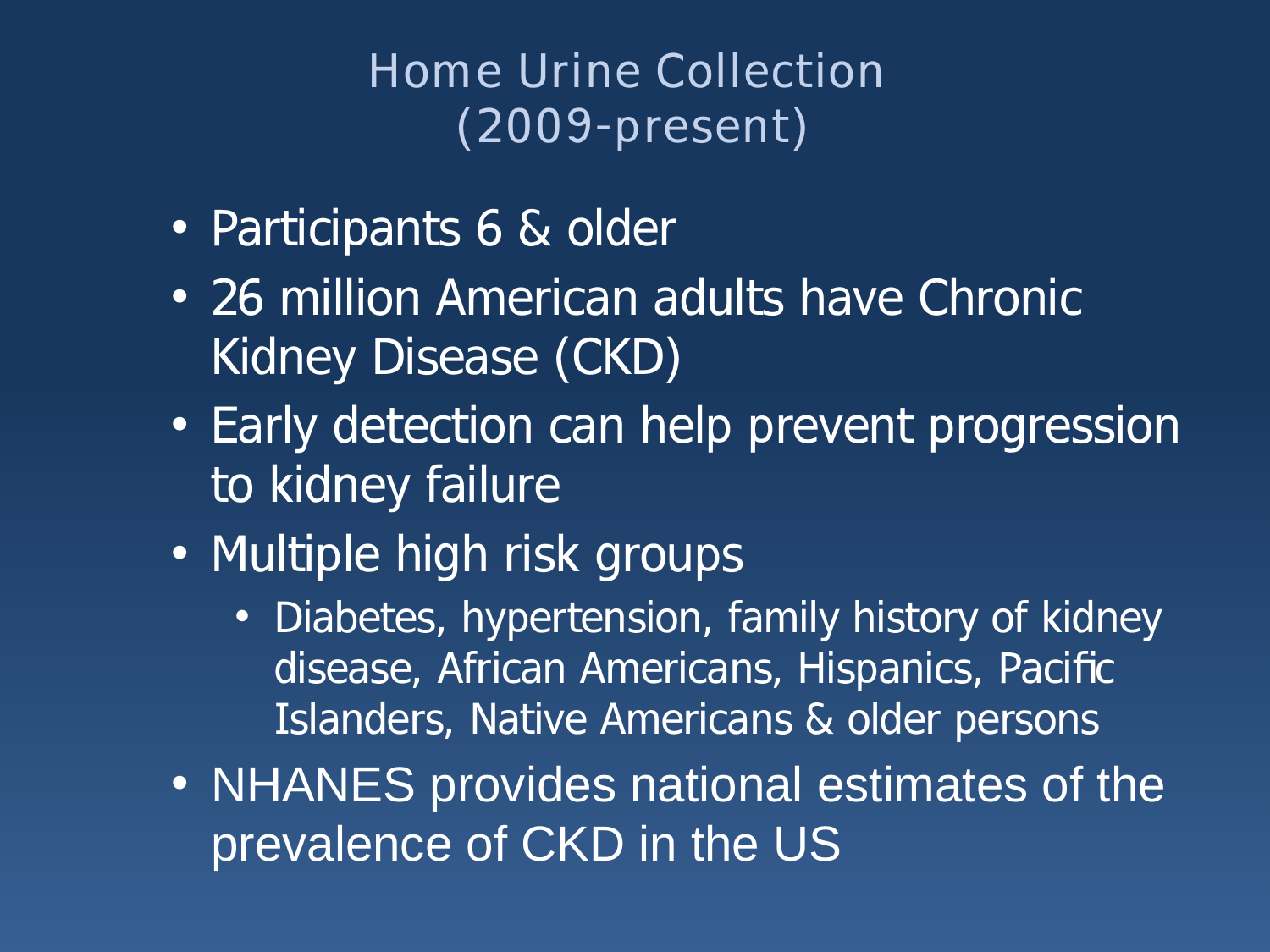

# Home Urine Collection (2009-present)
Participants 6 & older
26 million American adults have Chronic Kidney Disease (CKD)
Early detection can help prevent progression to kidney failure
Multiple high risk groups
Diabetes, hypertension, family history of kidney disease, African Americans, Hispanics, Pacific Islanders, Native Americans & older persons
NHANES provides national estimates of the prevalence of CKD in the US